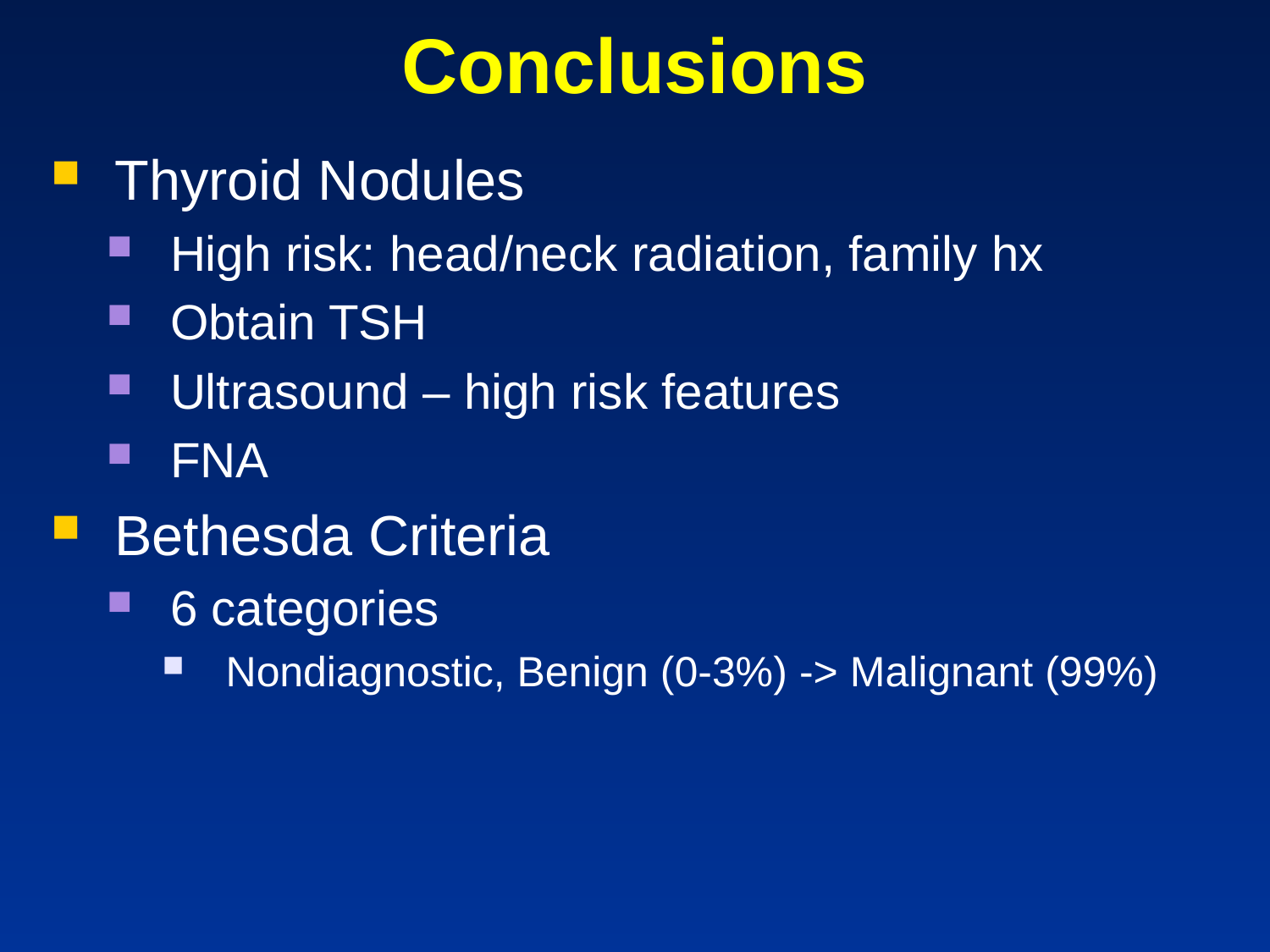

# Conclusions
Thyroid Nodules
High risk: head/neck radiation, family hx
Obtain TSH
Ultrasound – high risk features
FNA
Bethesda Criteria
6 categories
Nondiagnostic, Benign (0-3%) -> Malignant (99%)